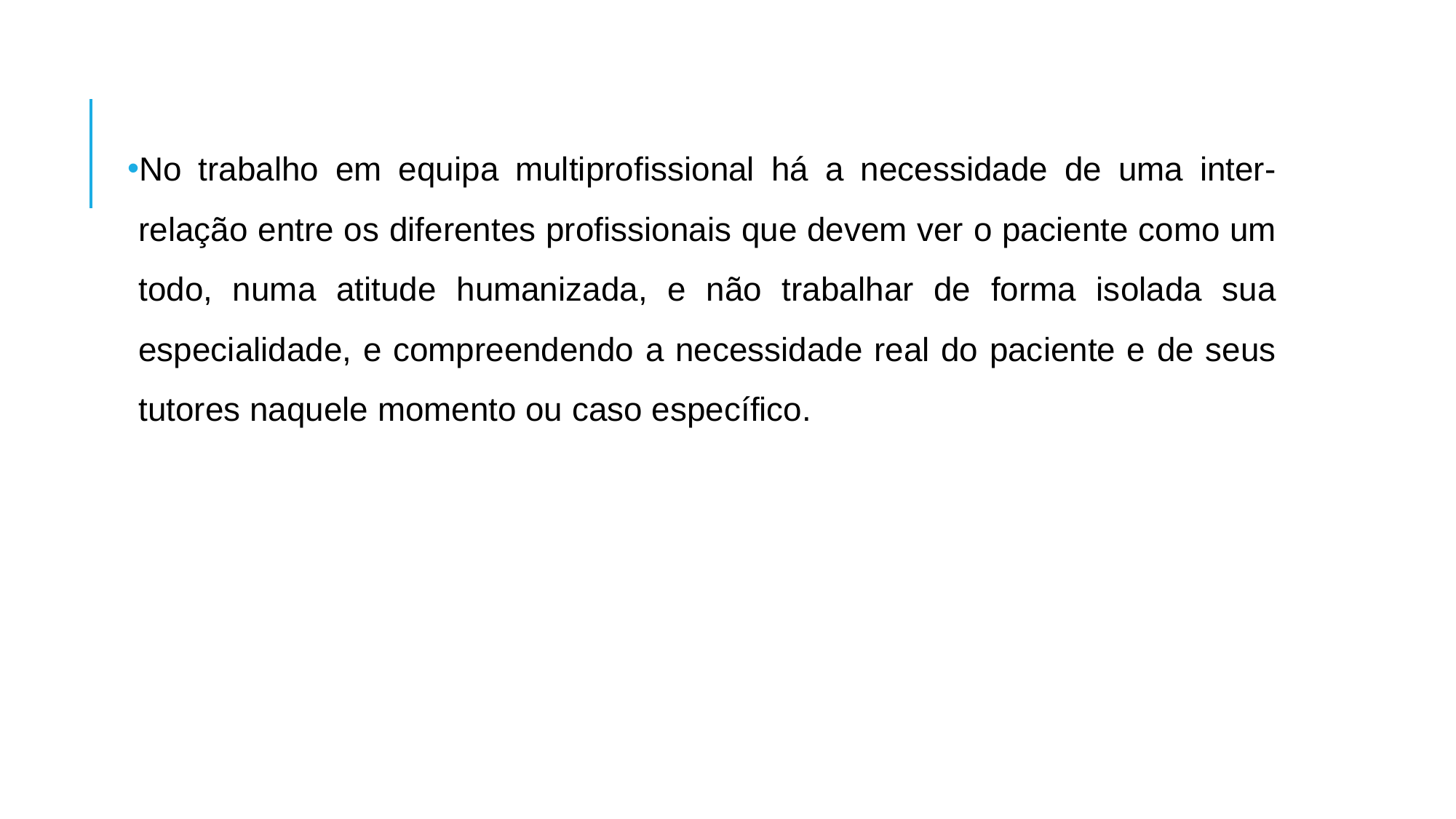

No trabalho em equipa multiprofissional há a necessidade de uma inter-relação entre os diferentes profissionais que devem ver o paciente como um todo, numa atitude humanizada, e não trabalhar de forma isolada sua especialidade, e compreendendo a necessidade real do paciente e de seus tutores naquele momento ou caso específico.